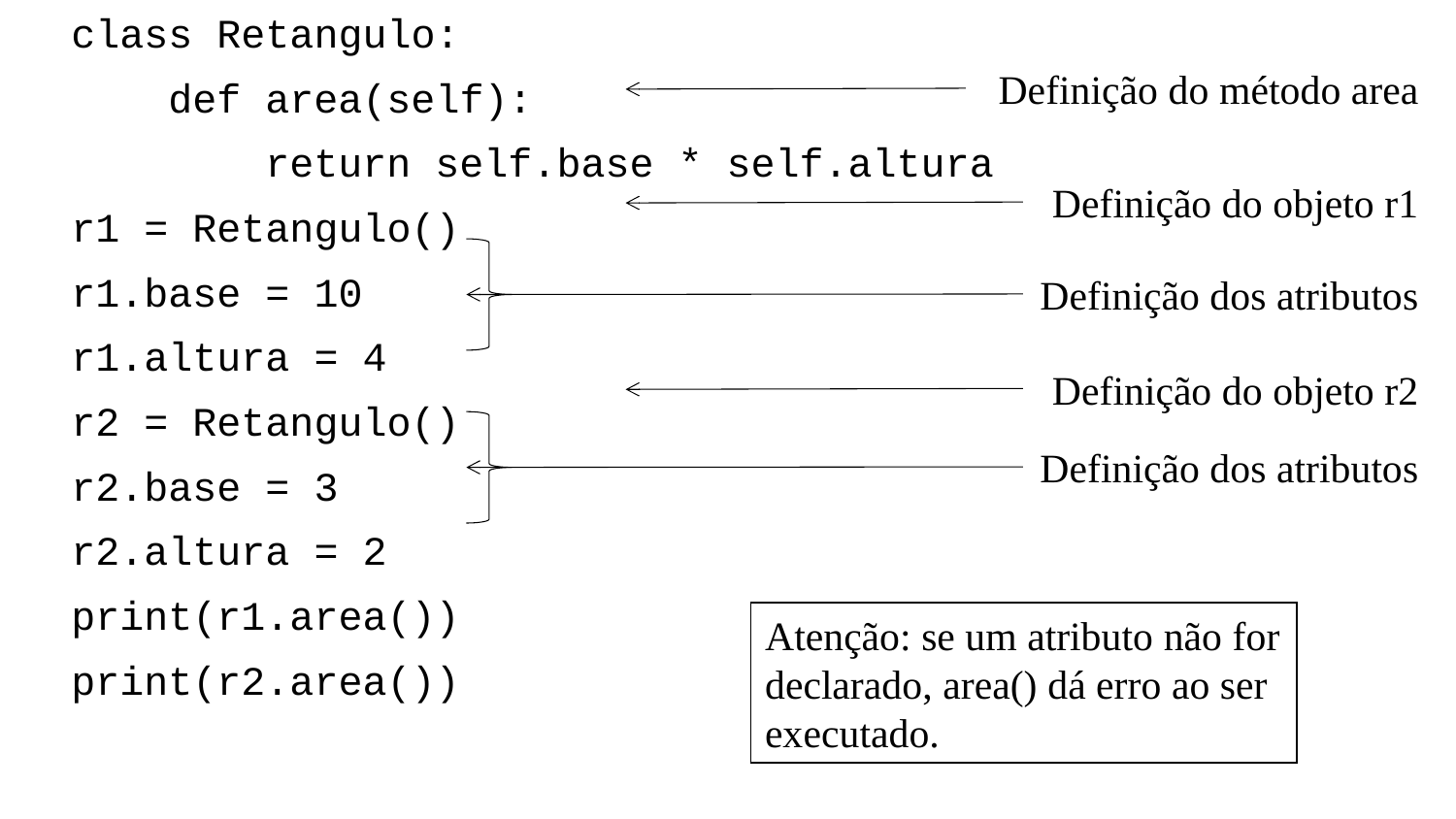

class Retangulo:
    def area(self):
        return self.base * self.altura
r1 = Retangulo()
r1.base = 10
r1.altura = 4
r2 = Retangulo()
r2.base = 3
r2.altura = 2
print(r1.area())
print(r2.area())

Definição do método area
Definição do objeto r1

Definição dos atributos
Definição do objeto r2

Definição dos atributos
Atenção: se um atributo não for declarado, area() dá erro ao ser executado.